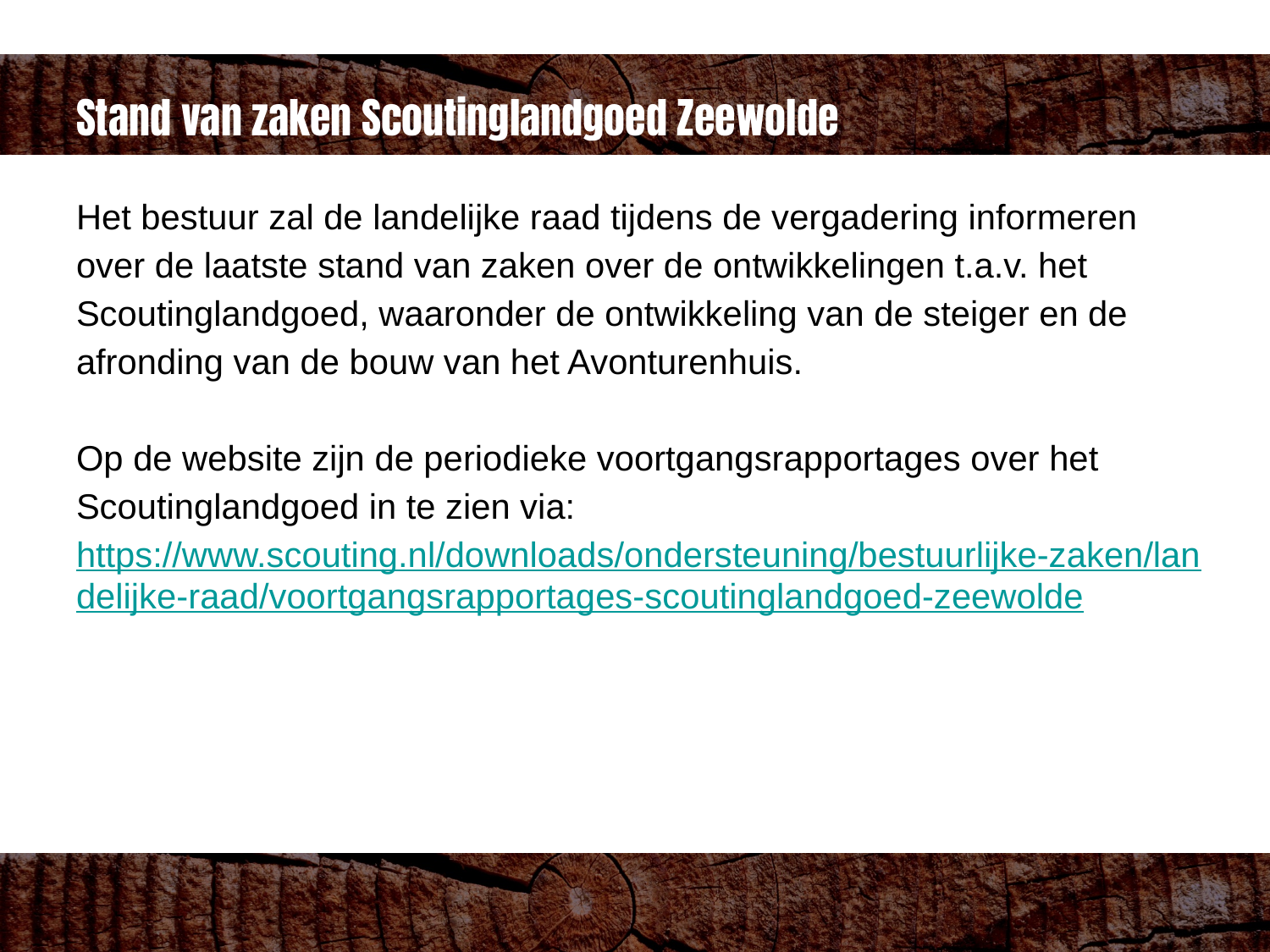

# Stand van zaken Scoutinglandgoed Zeewolde
Het bestuur zal de landelijke raad tijdens de vergadering informeren over de laatste stand van zaken over de ontwikkelingen t.a.v. het Scoutinglandgoed, waaronder de ontwikkeling van de steiger en de afronding van de bouw van het Avonturenhuis.

Op de website zijn de periodieke voortgangsrapportages over het Scoutinglandgoed in te zien via: https://www.scouting.nl/downloads/ondersteuning/bestuurlijke-zaken/landelijke-raad/voortgangsrapportages-scoutinglandgoed-zeewolde